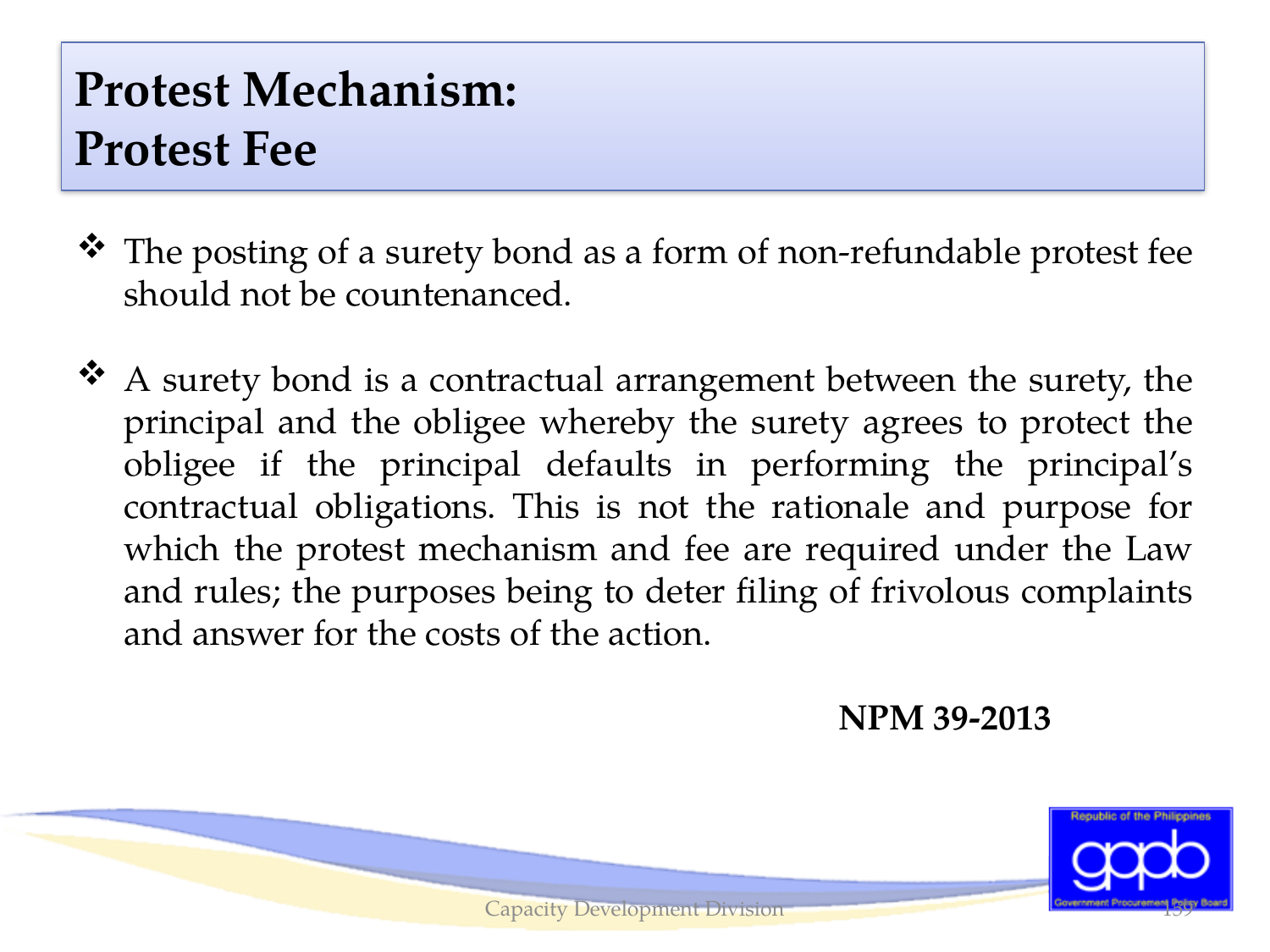

#
Protest Mechanism:
Protest Fee
The posting of a surety bond as a form of non-refundable protest fee should not be countenanced.

A surety bond is a contractual arrangement between the surety, the principal and the obligee whereby the surety agrees to protect the obligee if the principal defaults in performing the principal’s contractual obligations. This is not the rationale and purpose for which the protest mechanism and fee are required under the Law and rules; the purposes being to deter filing of frivolous complaints and answer for the costs of the action.

						NPM 39-2013
Capacity Development Division
159